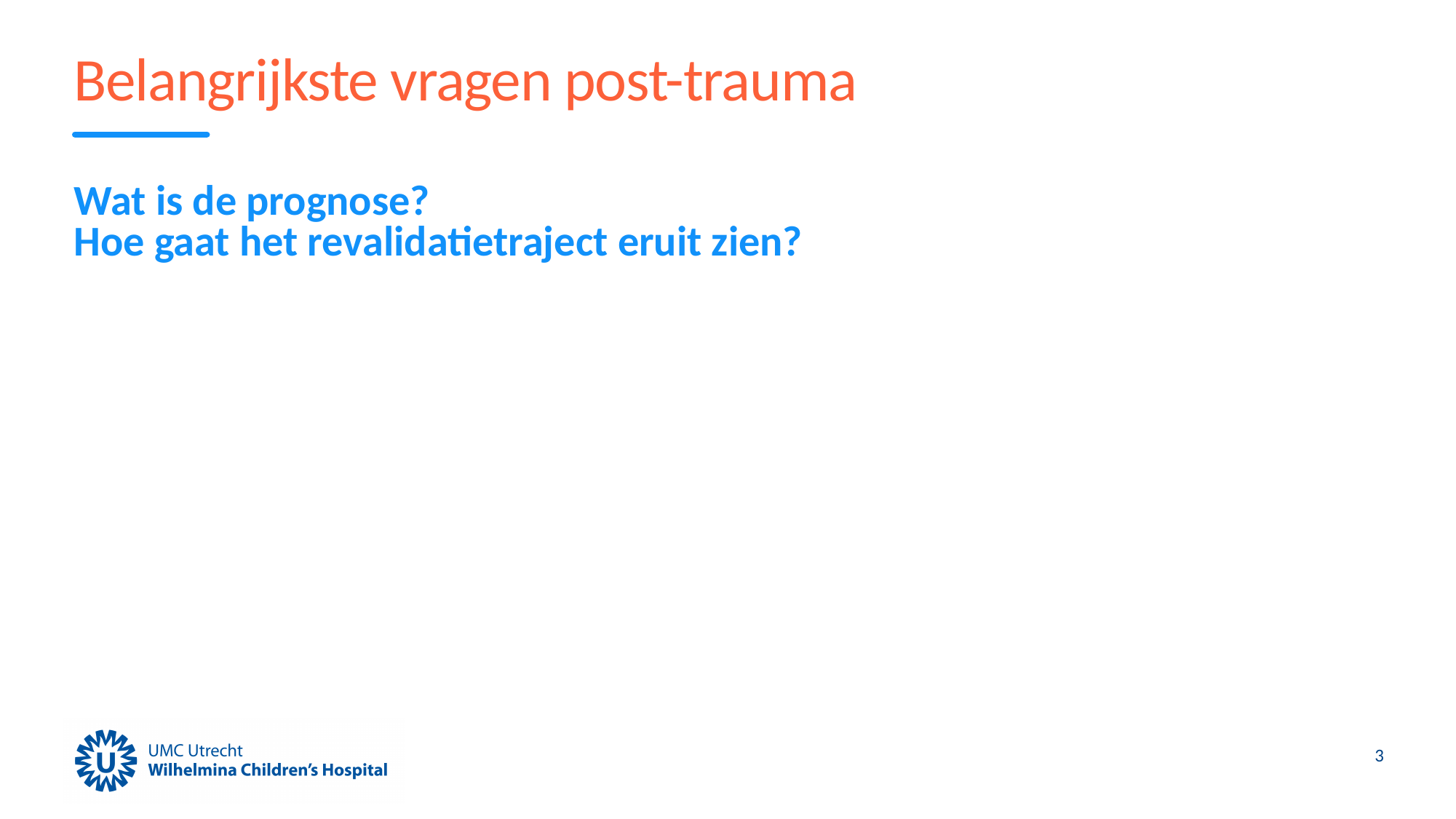

# Belangrijkste vragen post-trauma
Wat is de prognose?
Hoe gaat het revalidatietraject eruit zien?

3